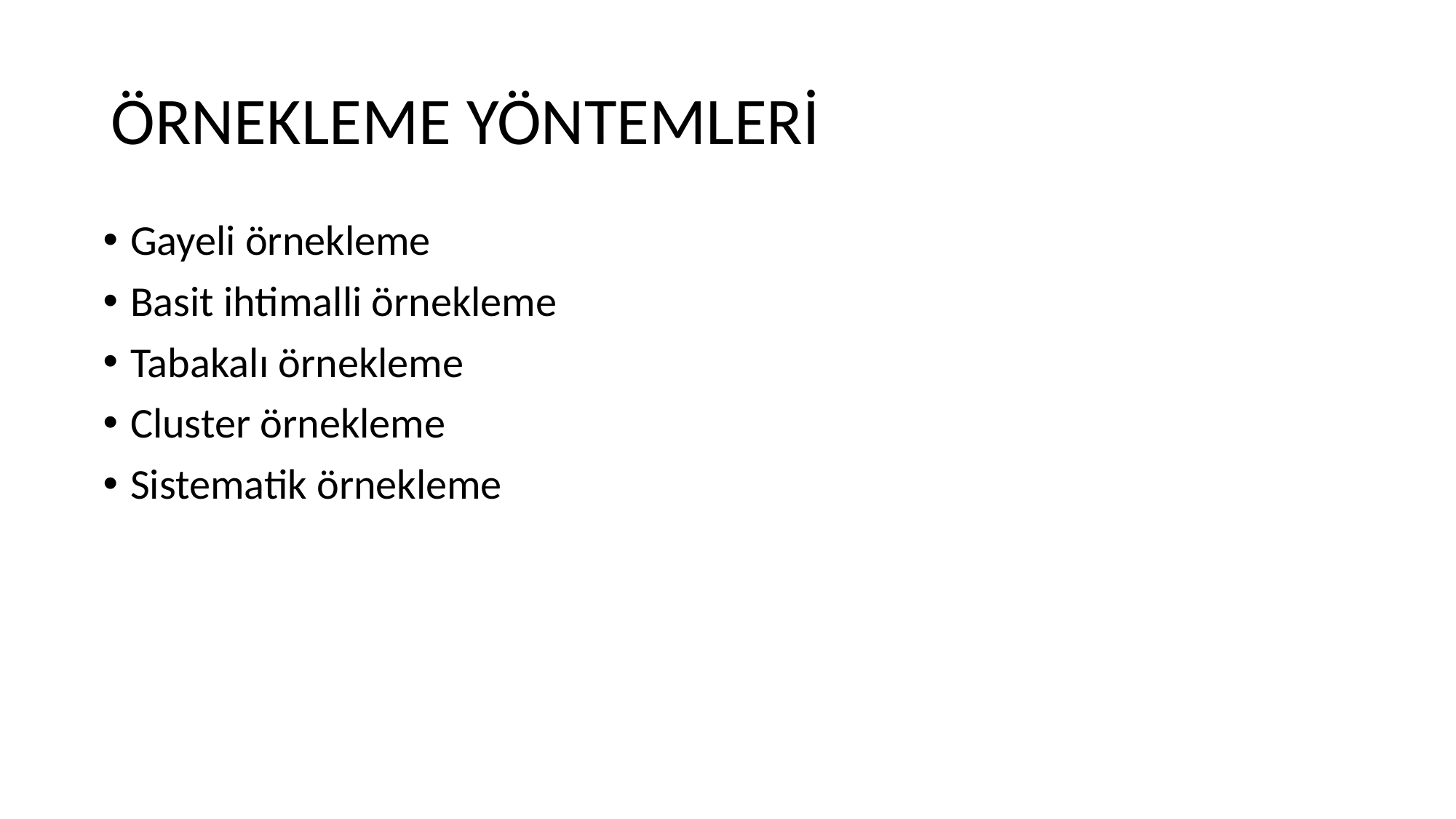

# ÖRNEKLEME YÖNTEMLERİ
Gayeli örnekleme
Basit ihtimalli örnekleme
Tabakalı örnekleme
Cluster örnekleme
Sistematik örnekleme